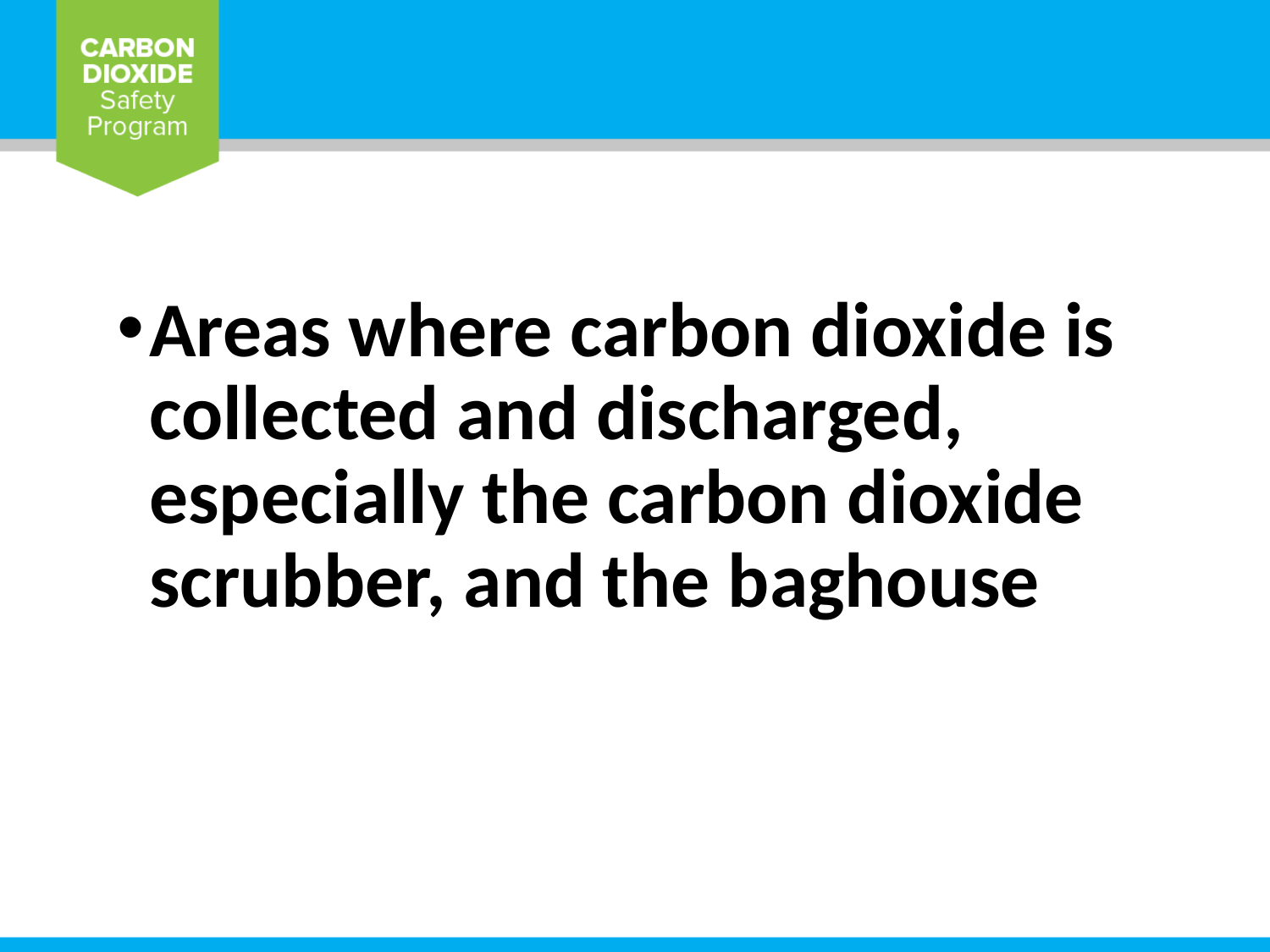

Areas where carbon dioxide is collected and discharged, especially the carbon dioxide scrubber, and the baghouse